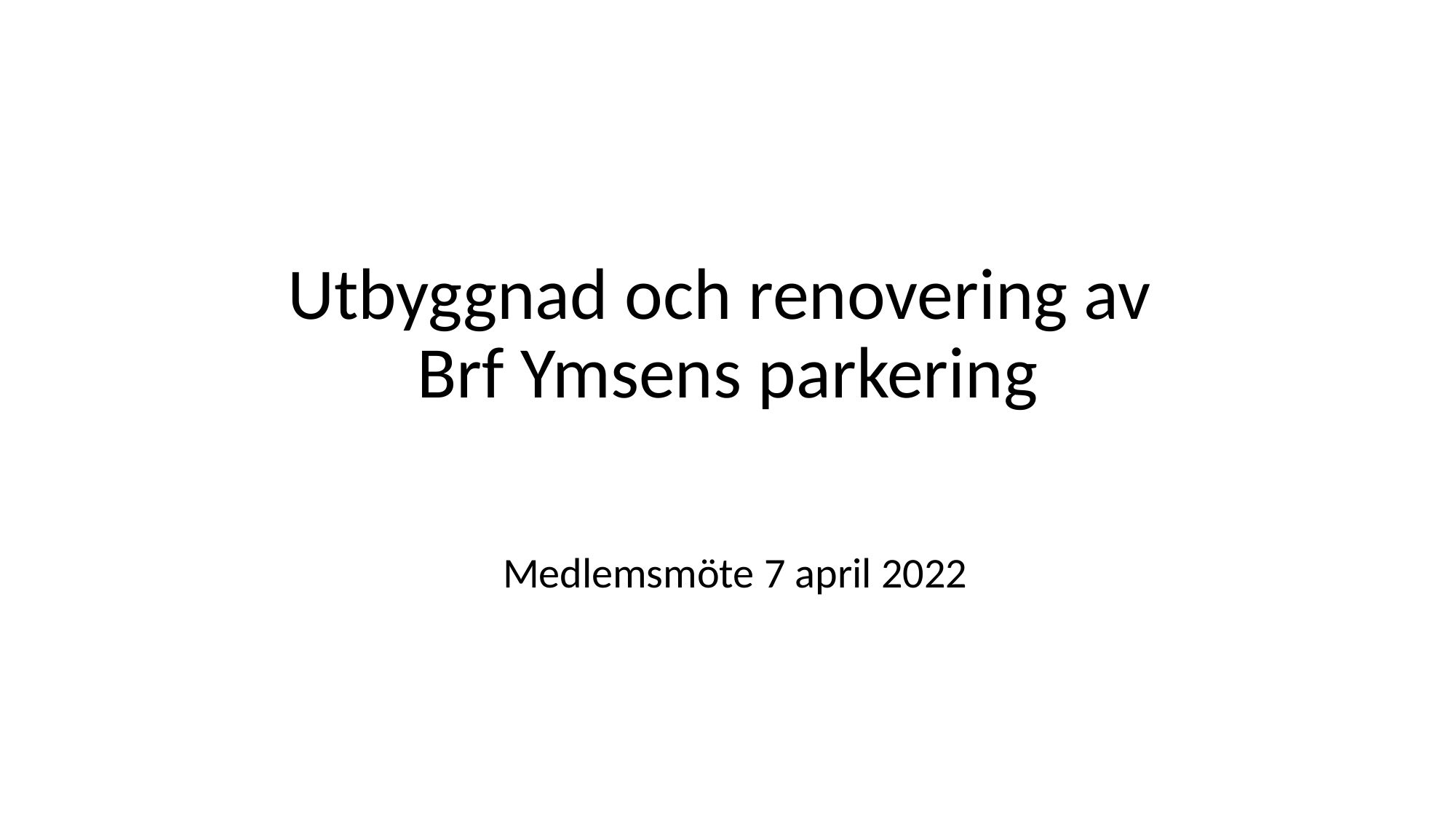

# Utbyggnad och renovering av Brf Ymsens parkering

Medlemsmöte 7 april 2022